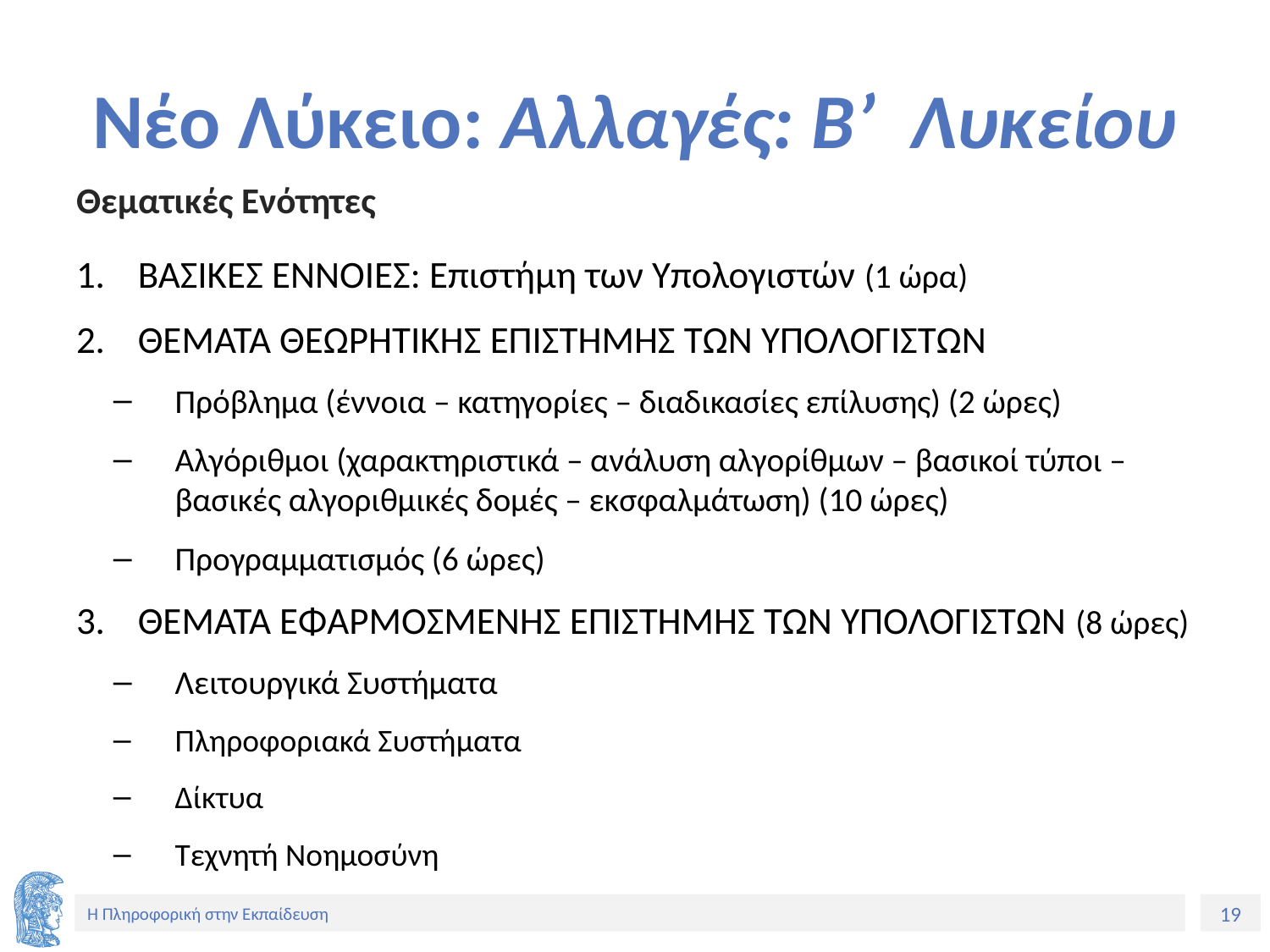

# Νέο Λύκειο: Αλλαγές: Β’  Λυκείου
Θεματικές Ενότητες
ΒΑΣΙΚΕΣ ΕΝΝΟΙΕΣ: Επιστήμη των Υπολογιστών (1 ώρα)
ΘΕΜΑΤΑ ΘΕΩΡΗΤΙΚΗΣ ΕΠΙΣΤΗΜΗΣ ΤΩΝ ΥΠΟΛΟΓΙΣΤΩΝ
Πρόβλημα (έννοια – κατηγορίες – διαδικασίες επίλυσης) (2 ώρες)
Αλγόριθμοι (χαρακτηριστικά – ανάλυση αλγορίθμων – βασικοί τύποι – βασικές αλγοριθμικές δομές – εκσφαλμάτωση) (10 ώρες)
Προγραμματισμός (6 ώρες)
ΘΕΜΑΤΑ ΕΦΑΡΜΟΣΜΕΝΗΣ ΕΠΙΣΤΗΜΗΣ ΤΩΝ ΥΠΟΛΟΓΙΣΤΩΝ (8 ώρες)
Λειτουργικά Συστήματα
Πληροφοριακά Συστήματα
Δίκτυα
Τεχνητή Νοημοσύνη